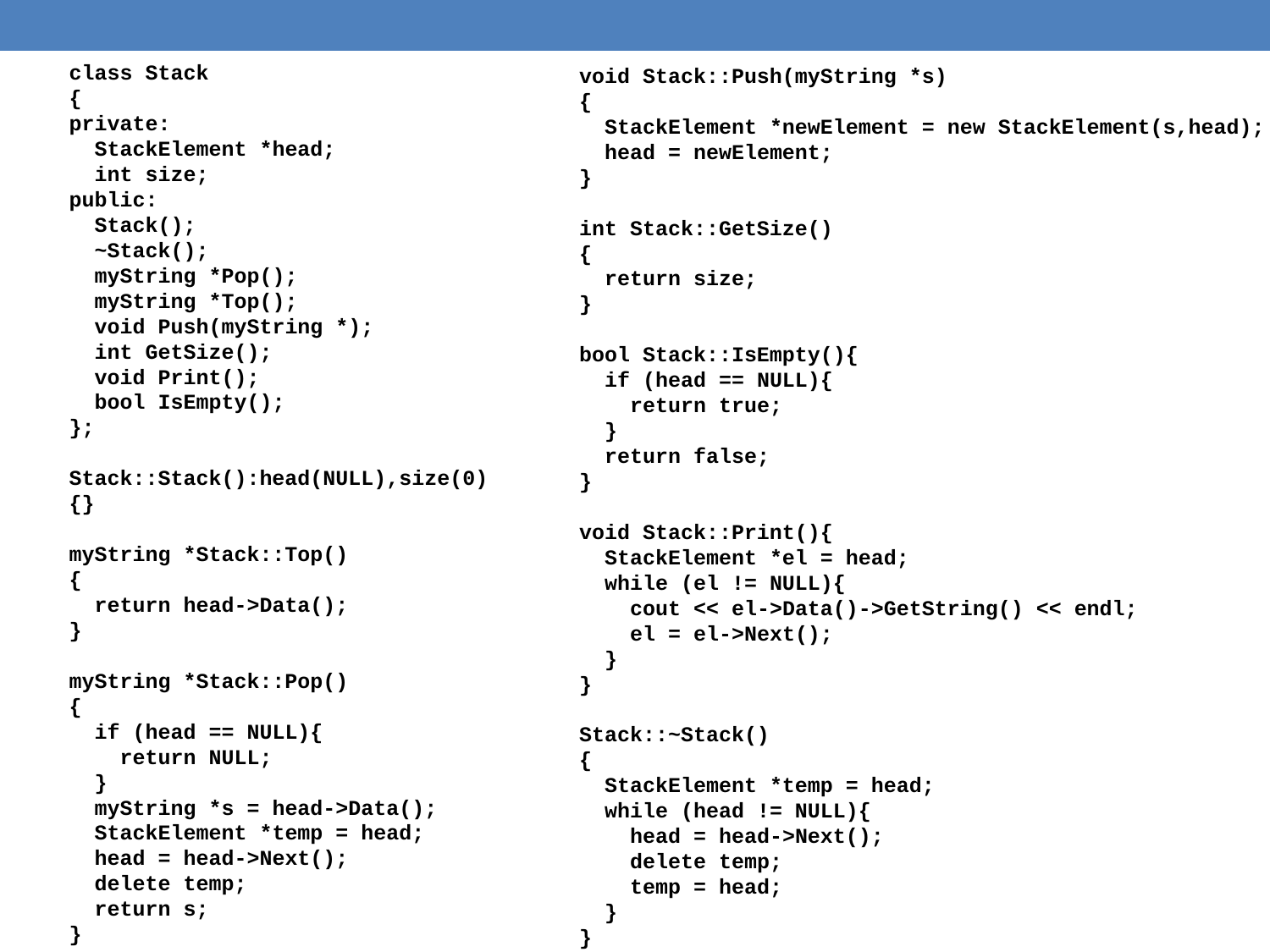

class Stack
{
private:
  StackElement *head;
  int size;
public:
  Stack();
  ~Stack();
  myString *Pop();
  myString *Top();
  void Push(myString *);
  int GetSize();
  void Print();
  bool IsEmpty();
};

Stack::Stack():head(NULL),size(0)
{}

myString *Stack::Top()
{
  return head->Data();
}

myString *Stack::Pop()
{
  if (head == NULL){
    return NULL;
  }
  myString *s = head->Data();
  StackElement *temp = head;
  head = head->Next();
  delete temp;
  return s;
}

void Stack::Push(myString *s)
{
  StackElement *newElement = new StackElement(s,head);
  head = newElement;
}

int Stack::GetSize()
{
  return size;
}

bool Stack::IsEmpty(){
  if (head == NULL){
    return true;
  }
  return false;
}

void Stack::Print(){
  StackElement *el = head;
  while (el != NULL){
    cout << el->Data()->GetString() << endl;
    el = el->Next();
  }
}

Stack::~Stack()
{
  StackElement *temp = head;
  while (head != NULL){
    head = head->Next();
    delete temp;
    temp = head;
  }
}